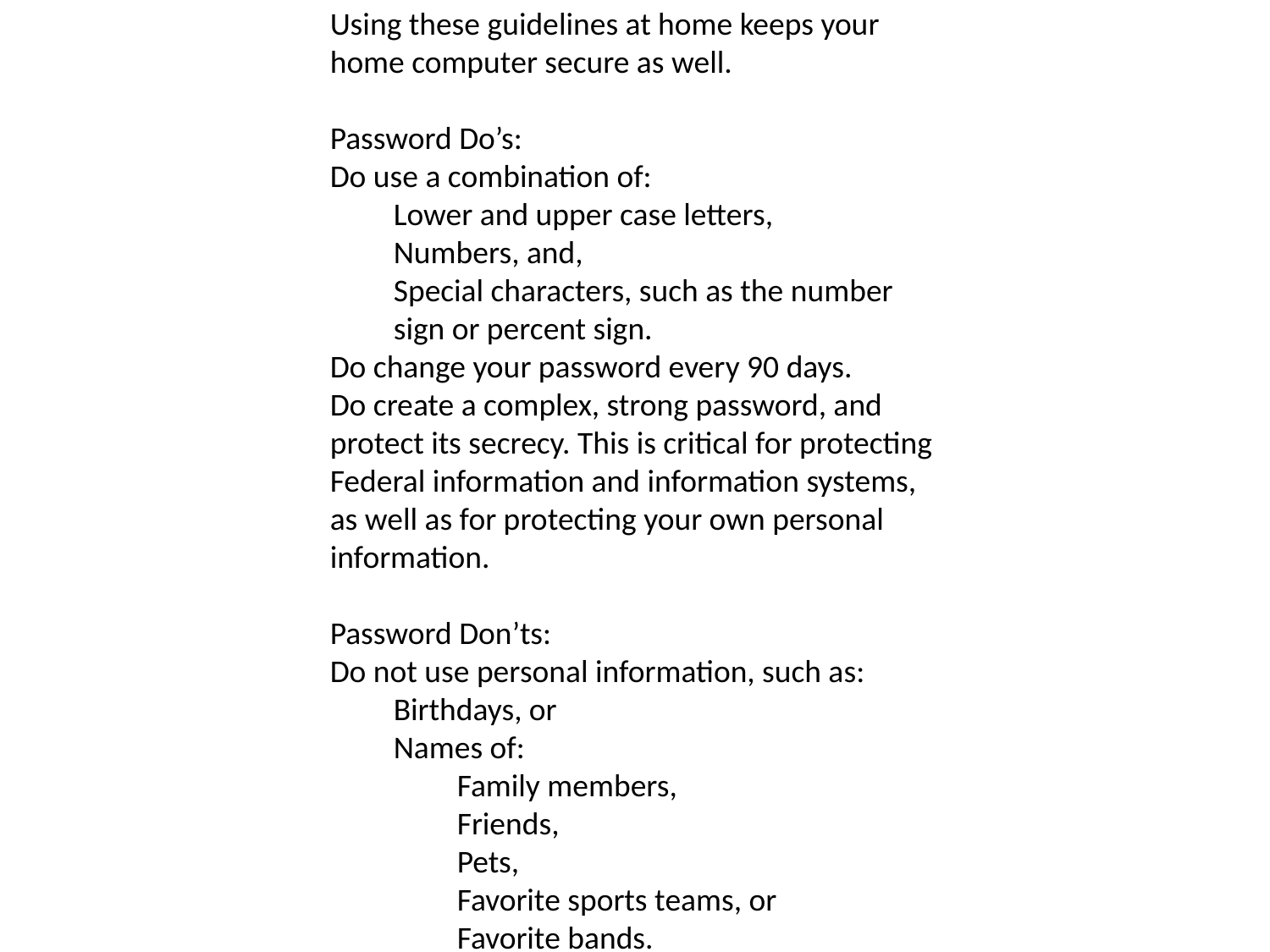

More detailed information can be found in Information Technology Password Guidance, Version 1.0, April 20, 2011. Point out that the Department is moving towards implementing mandatory PIV cards. However, since the card is still linked to your password, choosing a strong password and is still critical.

Using these guidelines at home keeps your home computer secure as well.

Password Do’s:
Do use a combination of:
Lower and upper case letters,
Numbers, and,
Special characters, such as the number sign or percent sign.
Do change your password every 90 days.
Do create a complex, strong password, and protect its secrecy. This is critical for protecting Federal information and information systems, as well as for protecting your own personal information.

Password Don’ts:
Do not use personal information, such as:
Birthdays, or
Names of:
Family members,
Friends,
Pets,
Favorite sports teams, or
Favorite bands.
Do not use common phrases or words found in the dictionary, including foreign languages. Hackers even have a Klingon dictionary!
Do not write down your password. Commit it to memory.
Do not share your password with anyone, ever!
#